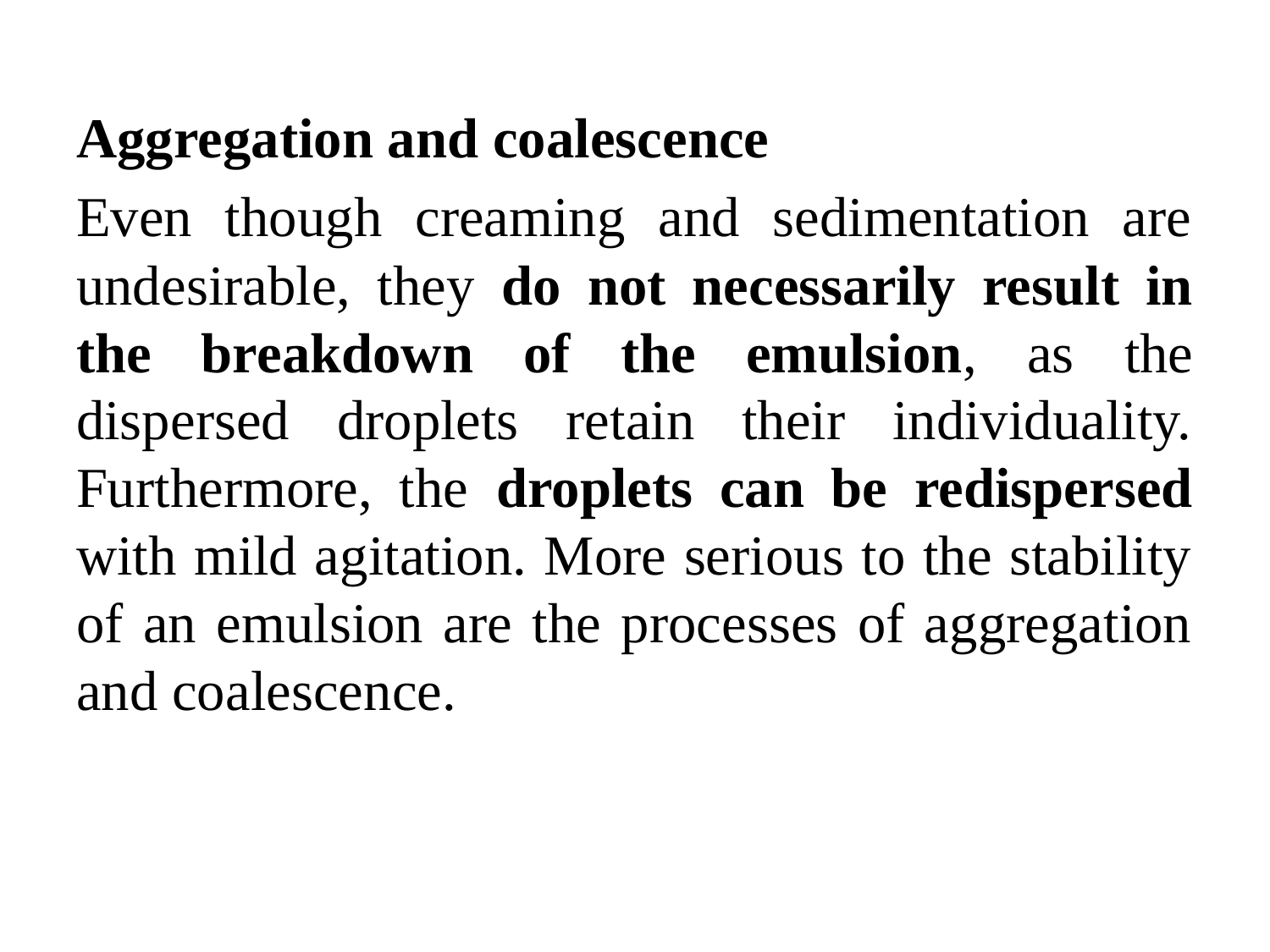

Aggregation and coalescence
Even though creaming and sedimentation are undesirable, they do not necessarily result in the breakdown of the emulsion, as the dispersed droplets retain their individuality. Furthermore, the droplets can be redispersed with mild agitation. More serious to the stability of an emulsion are the processes of aggregation and coalescence.